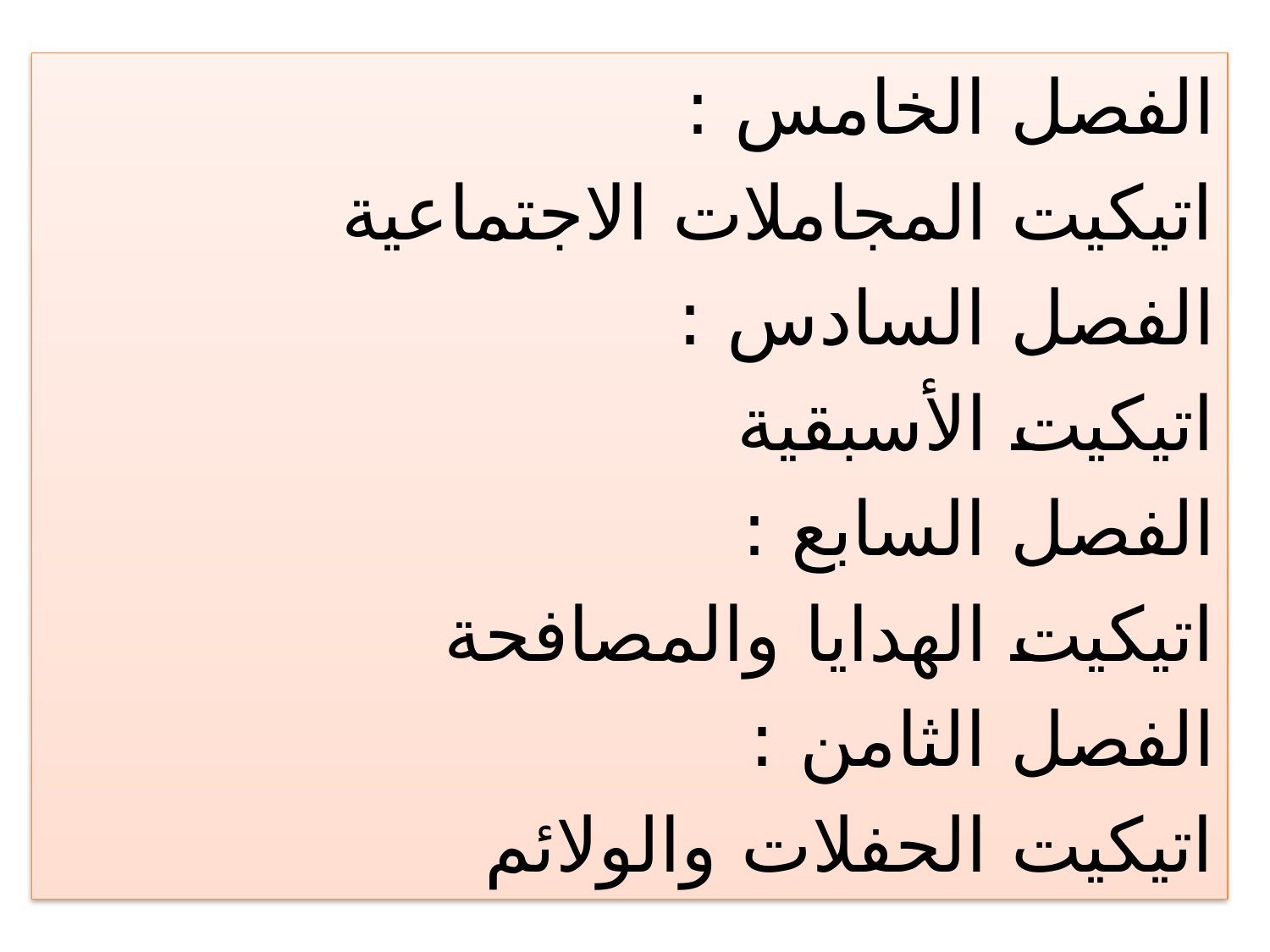

الفصل الخامس :
اتيكيت المجاملات الاجتماعية
الفصل السادس :
اتيكيت الأسبقية
الفصل السابع :
اتيكيت الهدايا والمصافحة
الفصل الثامن :
اتيكيت الحفلات والولائم